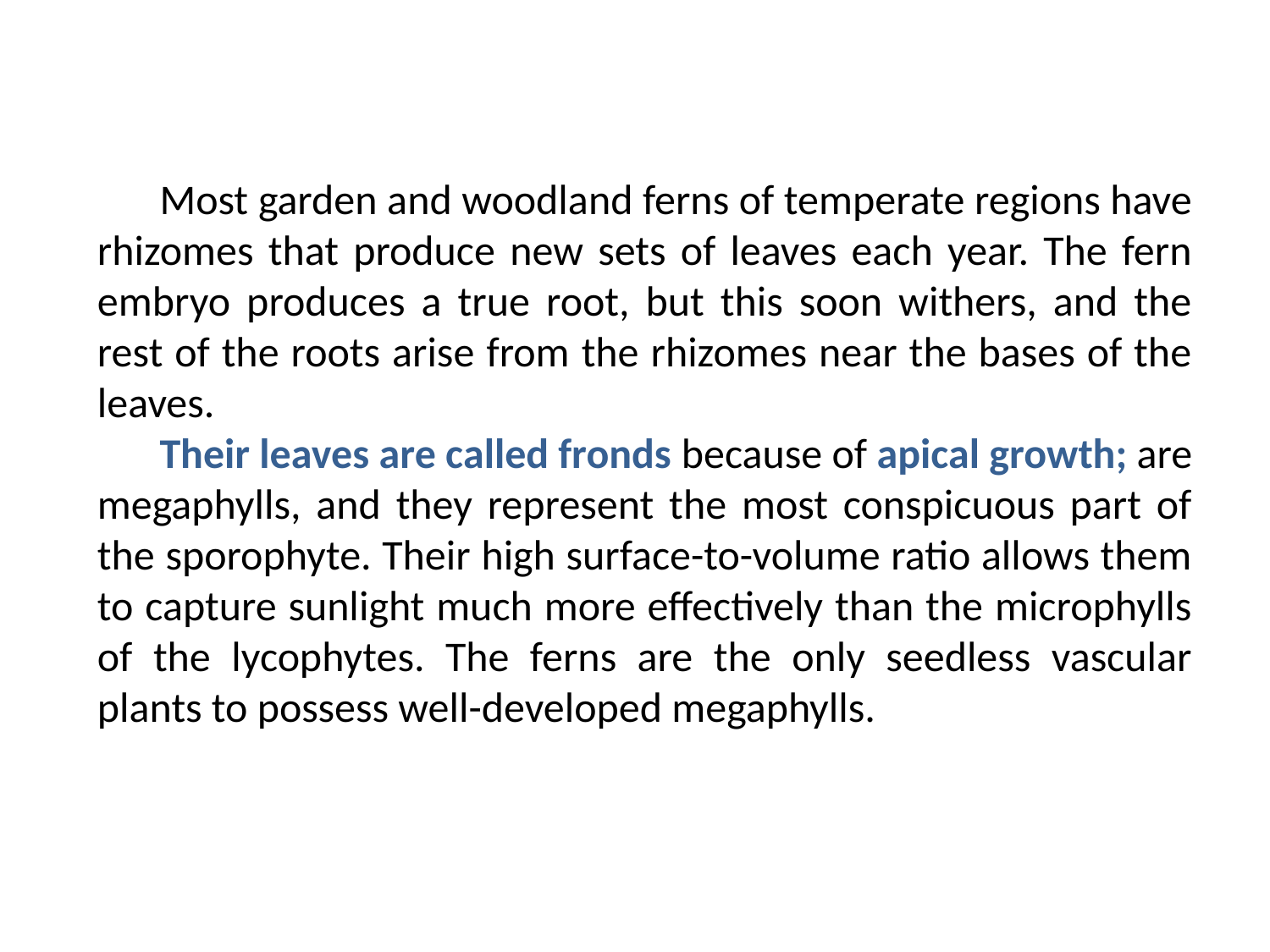

Most garden and woodland ferns of temperate regions have rhizomes that produce new sets of leaves each year. The fern embryo produces a true root, but this soon withers, and the rest of the roots arise from the rhizomes near the bases of the leaves.
Their leaves are called fronds because of apical growth; are megaphylls, and they represent the most conspicuous part of the sporophyte. Their high surface-to-volume ratio allows them to capture sunlight much more effectively than the microphylls of the lycophytes. The ferns are the only seedless vascular plants to possess well-developed megaphylls.